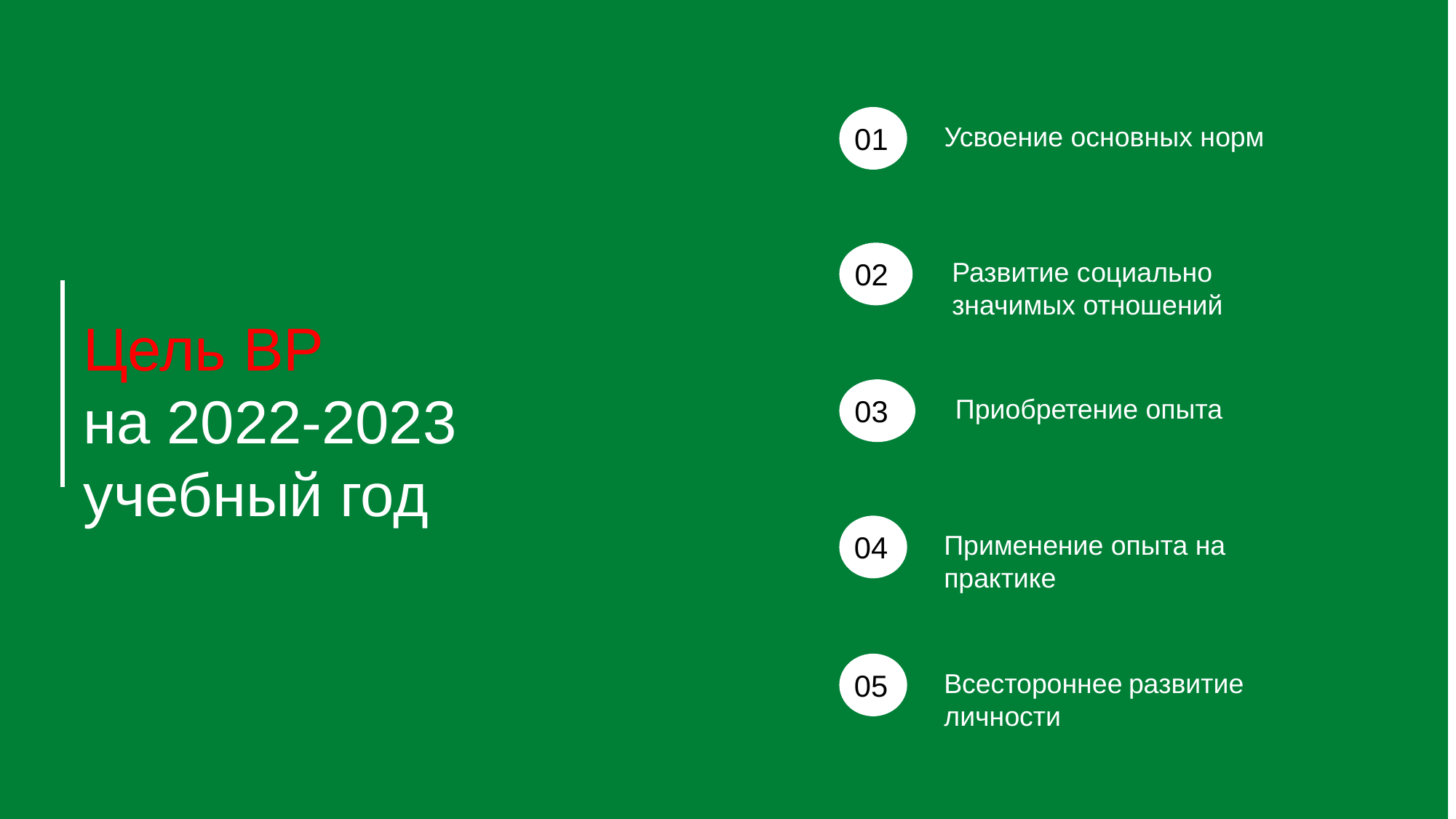

Усвоение основных норм
01

Развитие социально значимых отношений
02
Цель ВР
на 2022-2023 учебный год

Приобретение опыта
03

Применение опыта на практике
04

Всестороннее развитие личности
05